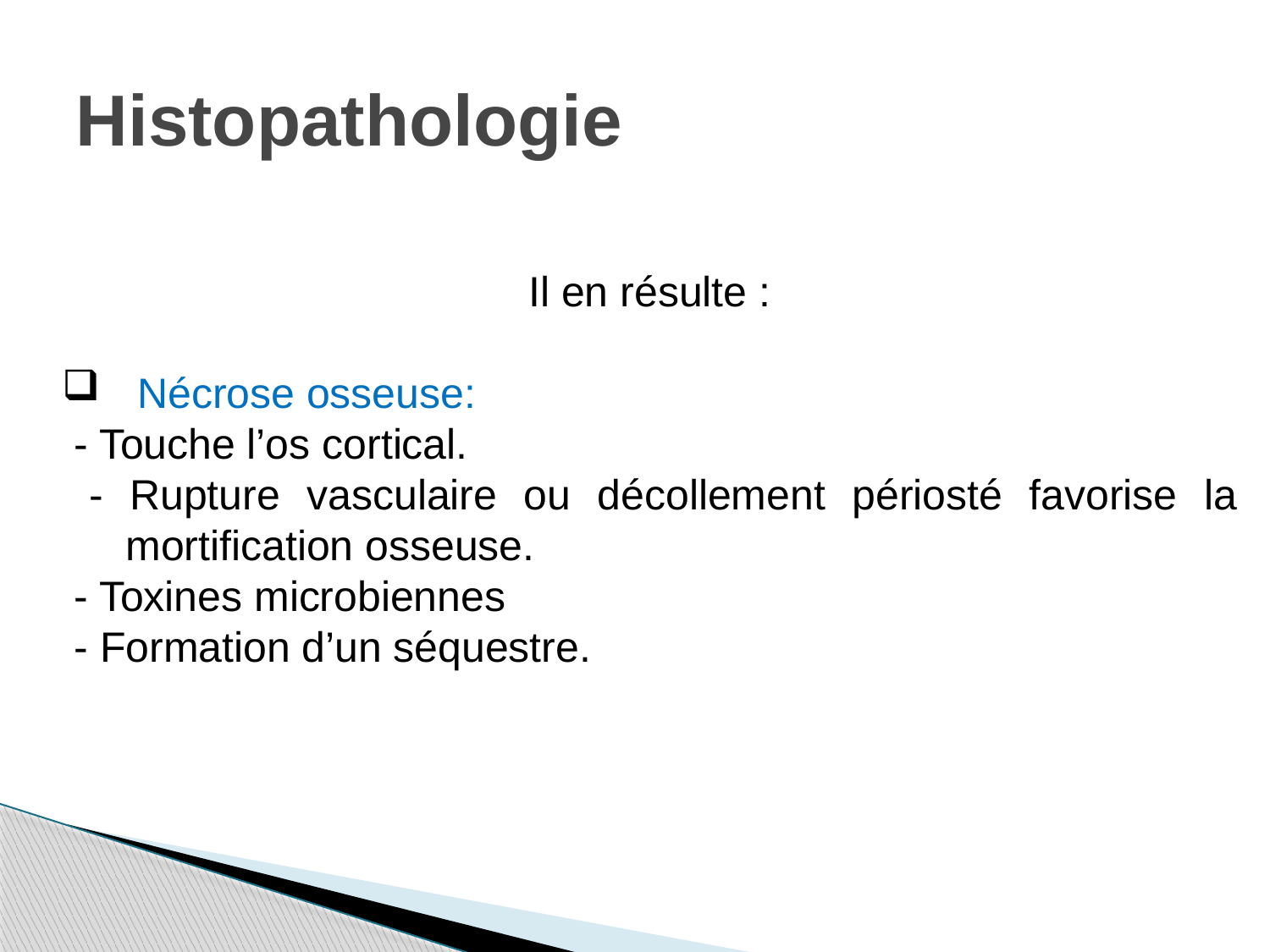

# Histopathologie
Il en résulte :

 Nécrose osseuse:
 - Touche l’os cortical.
 - Rupture vasculaire ou décollement périosté favorise la mortification osseuse.
 - Toxines microbiennes
 - Formation d’un séquestre.